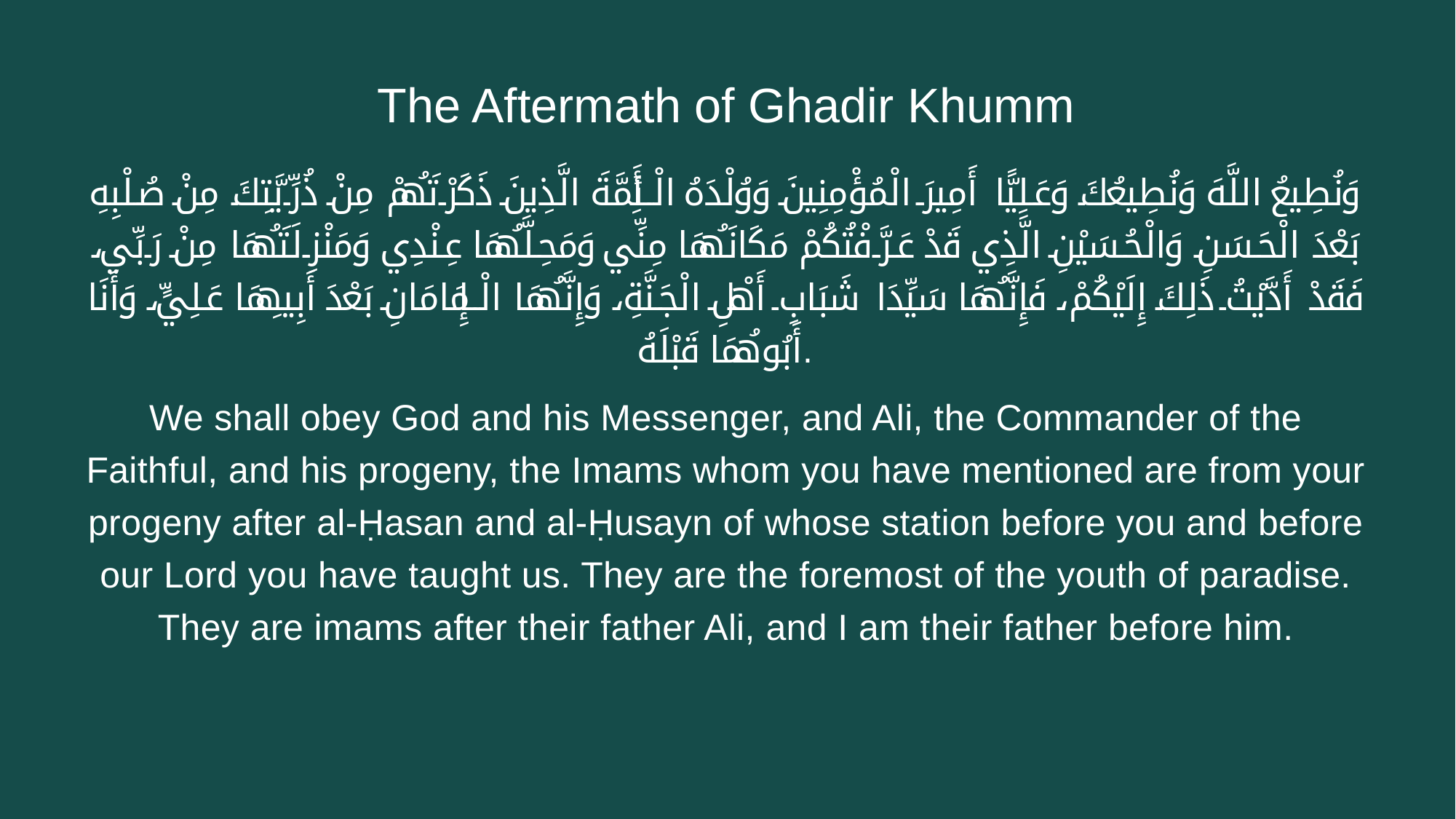

# The Aftermath of Ghadir Khumm
وَنُطِيعُ اللَّهَ وَنُطِيعُكَ وَعَلِيًّا أَمِيرَ الْمُؤْمِنِينَ وَوُلْدَهُ الْأَئِمَّةَ الَّذِينَ ذَكَرْتَهُمْ مِنْ ذُرِّيَّتِكَ مِنْ صُلْبِهِ بَعْدَ الْحَسَنِ وَالْحُسَيْنِ الَّذِي قَدْ عَرَّفْتُكُمْ مَكَانَهُمَا مِنِّي وَمَحِلَّهُمَا عِنْدِي وَمَنْزِلَتَهُمَا مِنْ رَبِّي، فَقَدْ أَدَّيْتُ ذَلِكَ إِلَيْكُمْ، فَإِنَّهُمَا سَيِّدَا شَبَابِ أَهْلِ الْجَنَّةِ، وَإِنَّهُمَا الْإِمَامَانِ بَعْدَ أَبِيهِمَا عَلِيٍّ، وَأَنَا أَبُوهُمَا قَبْلَهُ.
We shall obey God and his Messenger, and Ali, the Commander of the Faithful, and his progeny, the Imams whom you have mentioned are from your progeny after al-Ḥasan and al-Ḥusayn of whose station before you and before our Lord you have taught us. They are the foremost of the youth of paradise. They are imams after their father Ali, and I am their father before him.